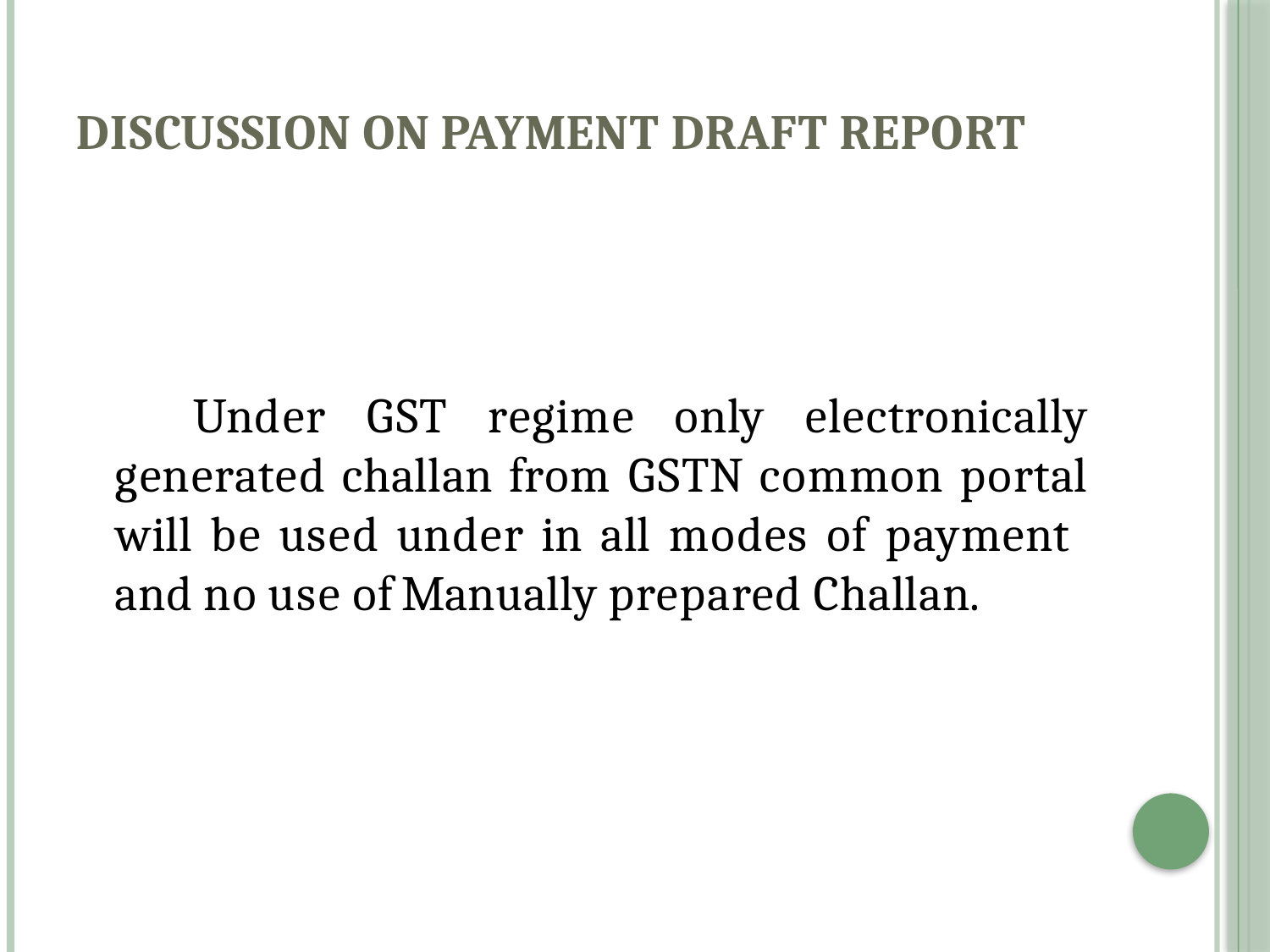

# Discussion on Payment Draft Report
   Under GST regime only electronically generated challan from GSTN common portal will be used under in all modes of payment  and no use of Manually prepared Challan.